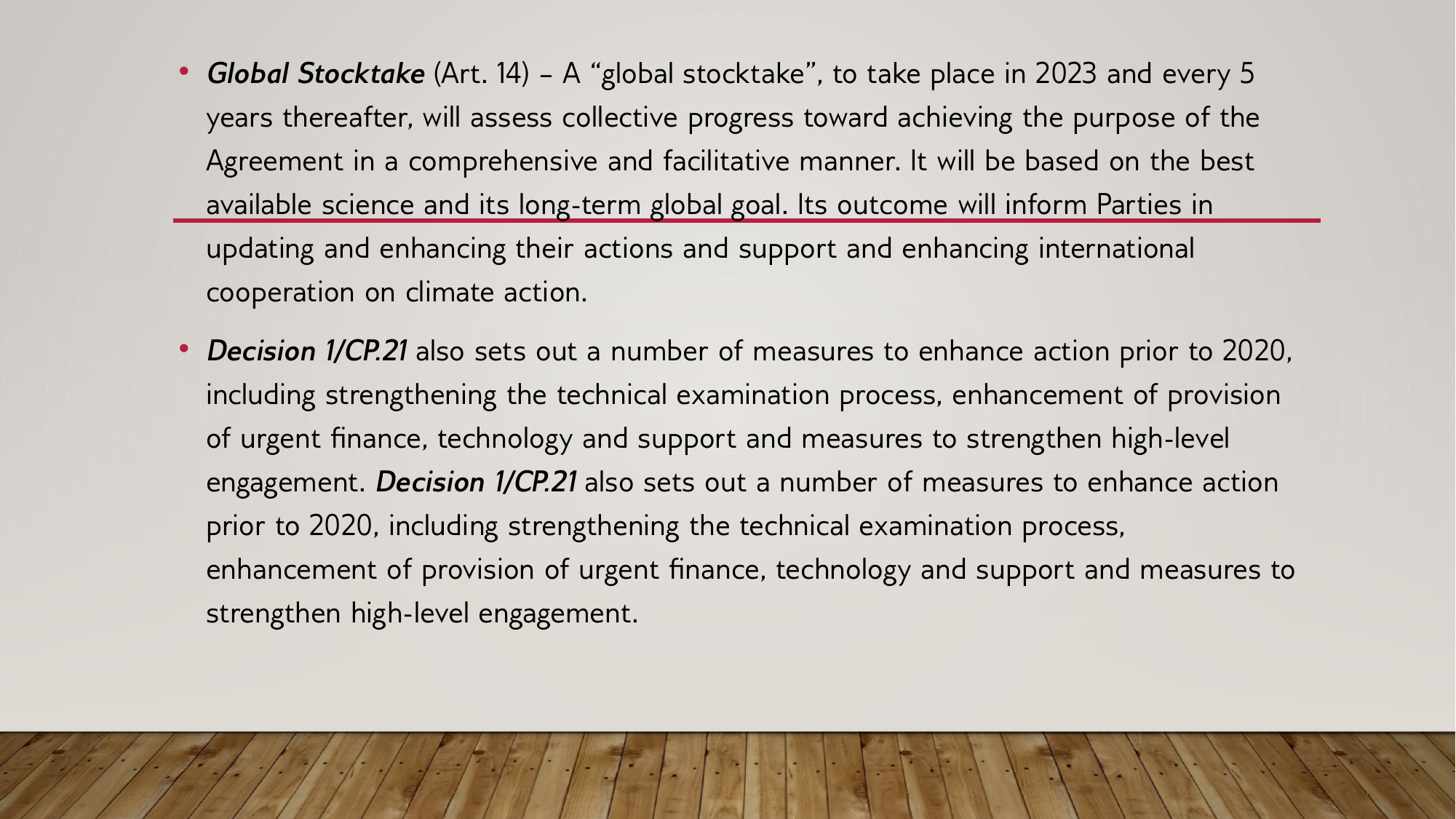

Global Stocktake (Art. 14) – A “global stocktake”, to take place in 2023 and every 5 years thereafter, will assess collective progress toward achieving the purpose of the Agreement in a comprehensive and facilitative manner. It will be based on the best available science and its long-term global goal. Its outcome will inform Parties in updating and enhancing their actions and support and enhancing international cooperation on climate action.
Decision 1/CP.21 also sets out a number of measures to enhance action prior to 2020, including strengthening the technical examination process, enhancement of provision of urgent finance, technology and support and measures to strengthen high-level engagement. Decision 1/CP.21 also sets out a number of measures to enhance action prior to 2020, including strengthening the technical examination process, enhancement of provision of urgent finance, technology and support and measures to strengthen high-level engagement.